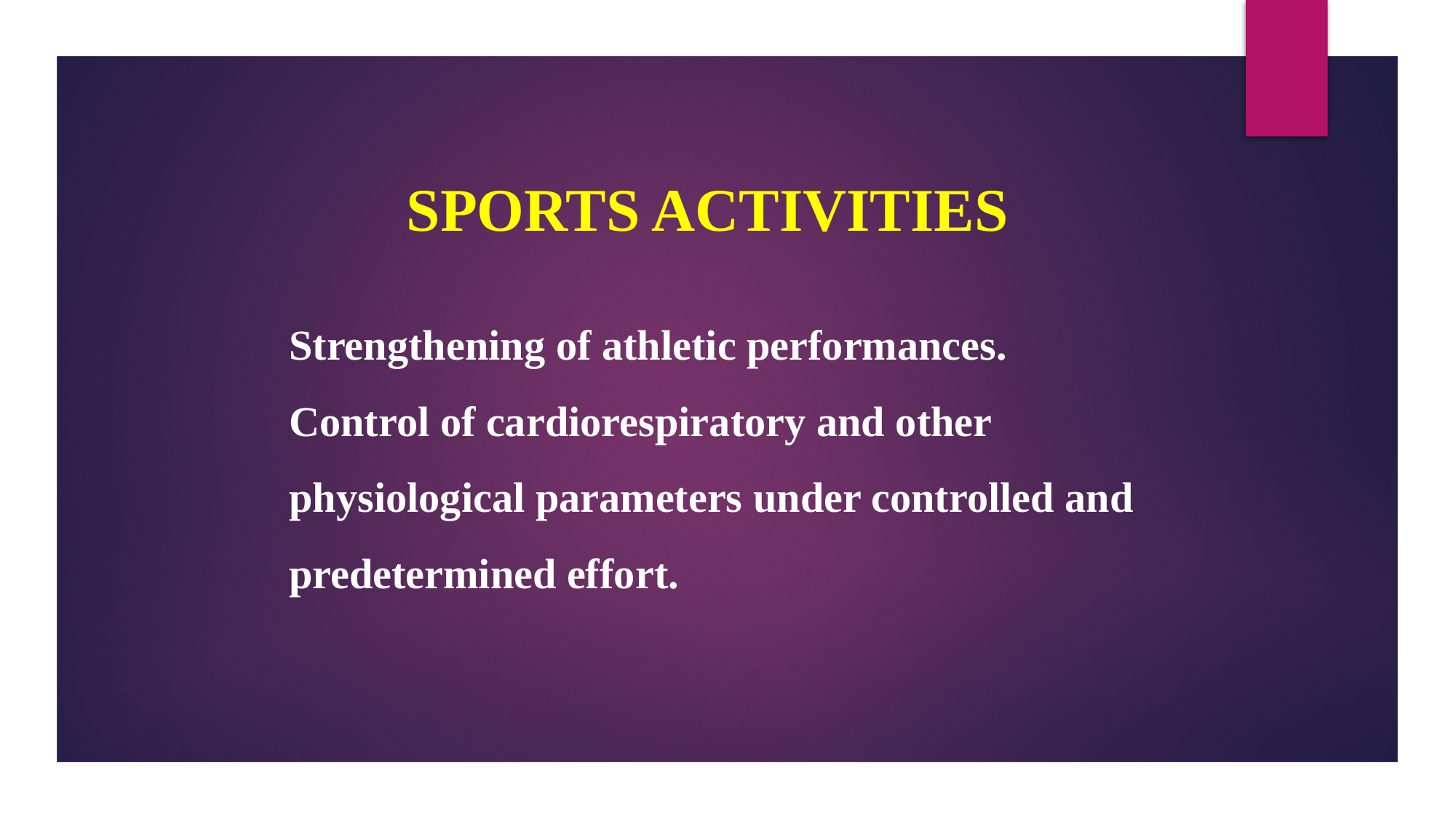

Sports activities
# Strengthening of athletic performances. Control of cardiorespiratory and other physiological parameters under controlled and predetermined effort.